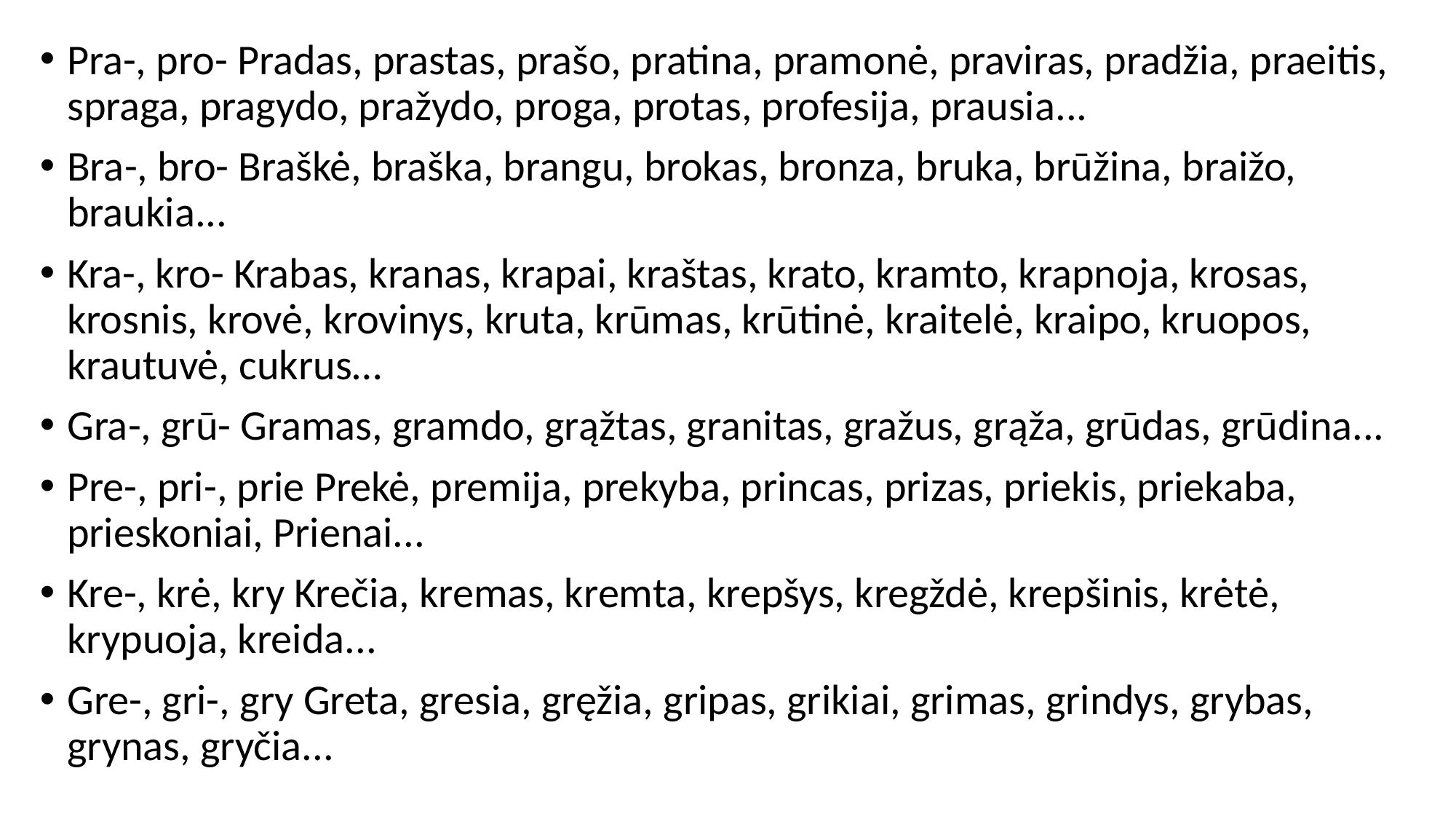

Pra-, pro- Pradas, prastas, prašo, pratina, pramonė, praviras, pradžia, praeitis, spraga, pragydo, pražydo, proga, protas, profesija, prausia...
Bra-, bro- Braškė, braška, brangu, brokas, bronza, bruka, brūžina, braižo, braukia...
Kra-, kro- Krabas, kranas, krapai, kraštas, krato, kramto, krapnoja, krosas, krosnis, krovė, krovinys, kruta, krūmas, krūtinė, kraitelė, kraipo, kruopos, krautuvė, cukrus…
Gra-, grū- Gramas, gramdo, grąžtas, granitas, gražus, grąža, grūdas, grūdina...
Pre-, pri-, prie Prekė, premija, prekyba, princas, prizas, priekis, priekaba, prieskoniai, Prienai...
Kre-, krė, kry Krečia, kremas, kremta, krepšys, kregždė, krepšinis, krėtė, krypuoja, kreida...
Gre-, gri-, gry Greta, gresia, gręžia, gripas, grikiai, grimas, grindys, grybas, grynas, gryčia...